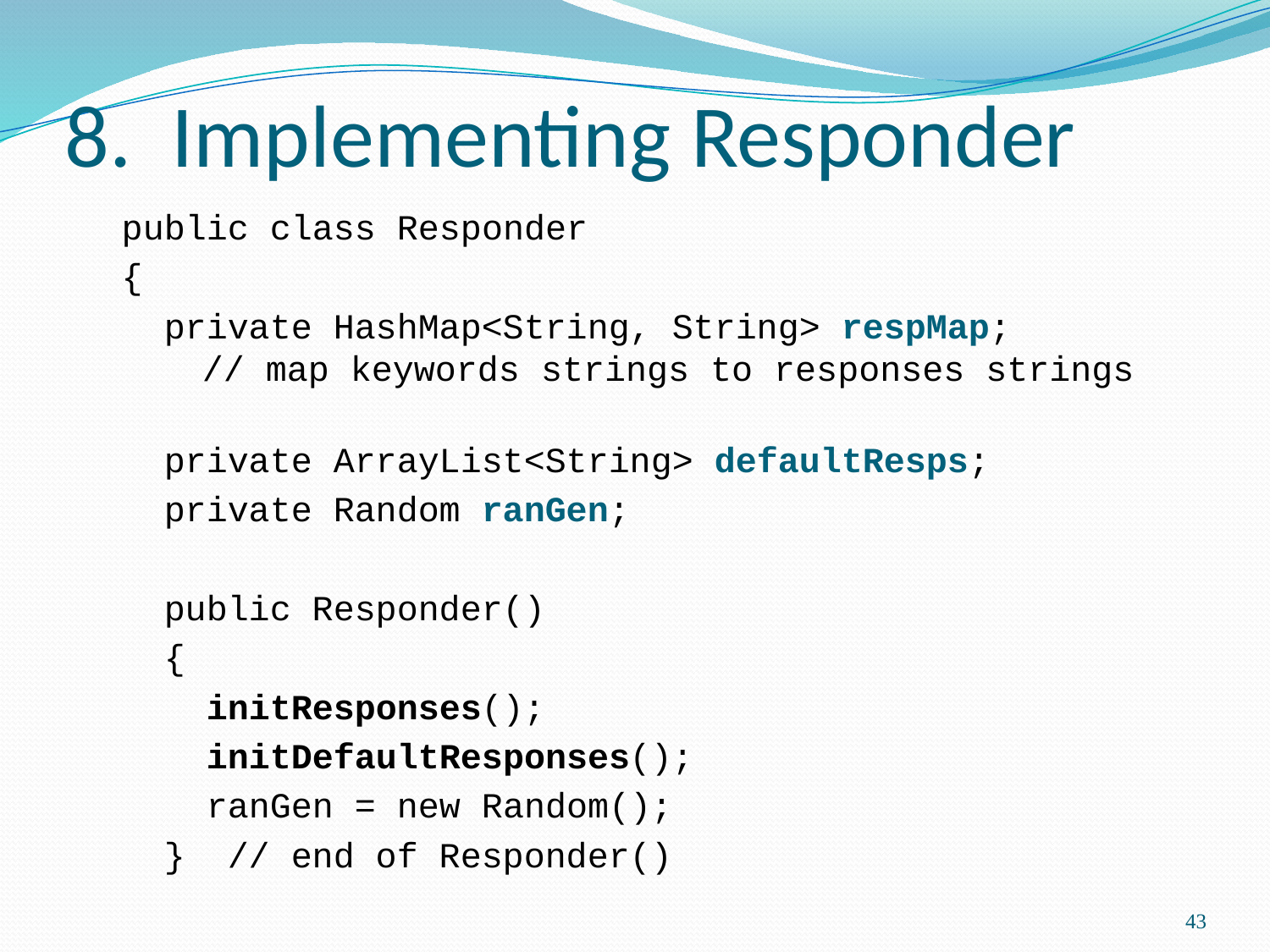

# 8.  Implementing Responder
public class Responder
{
  private HashMap<String, String> respMap;
  // map keywords strings to responses strings
  private ArrayList<String> defaultResps;
  private Random ranGen;

  public Responder()
  {
    initResponses();
    initDefaultResponses();
    ranGen = new Random();
  }  // end of Responder()

43